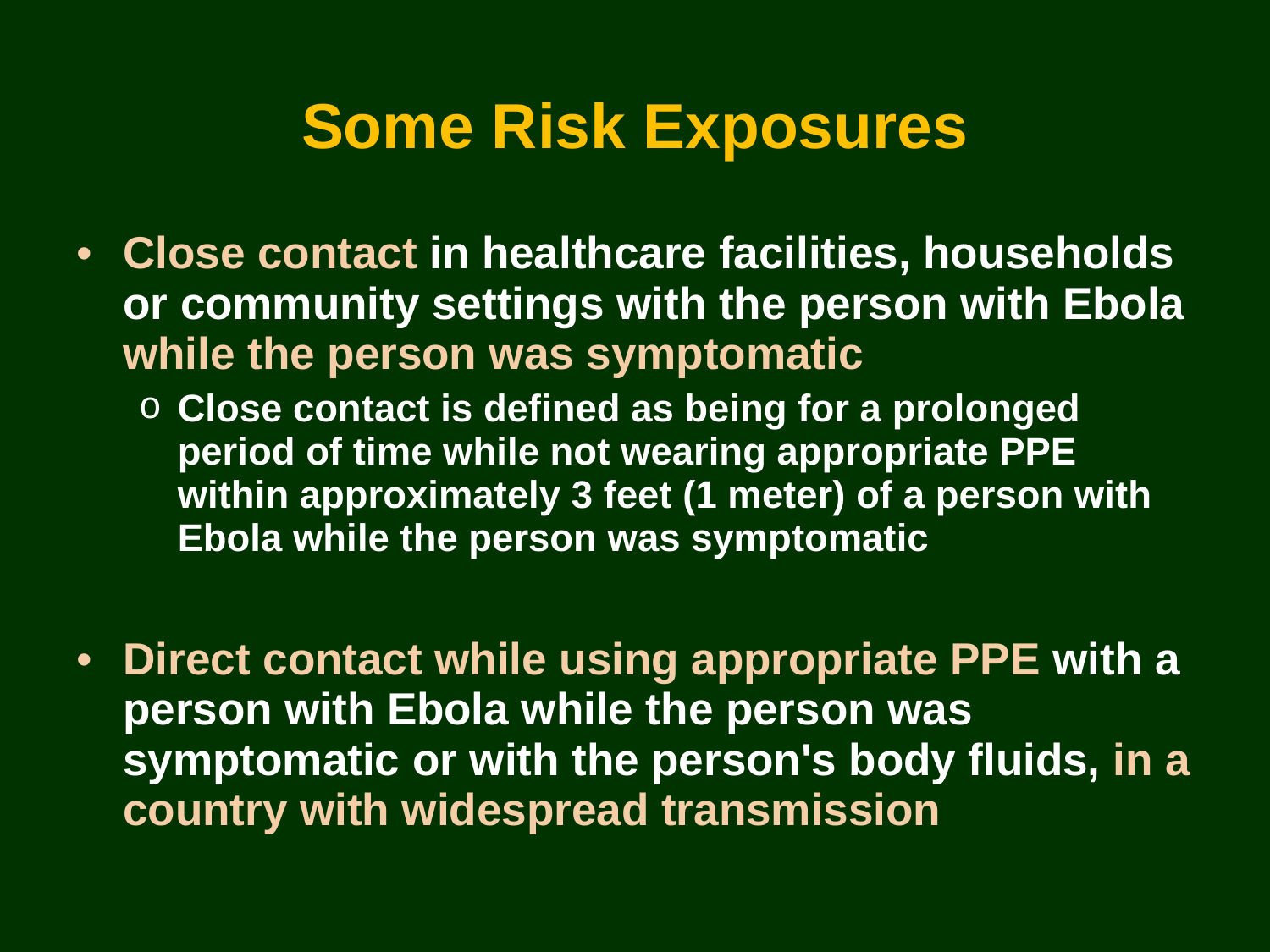

# Some Risk Exposures
Close contact in healthcare facilities, households or community settings with the person with Ebola while the person was symptomatic
Close contact is defined as being for a prolonged period of time while not wearing appropriate PPE within approximately 3 feet (1 meter) of a person with Ebola while the person was symptomatic

Direct contact while using appropriate PPE with a person with Ebola while the person was symptomatic or with the person's body fluids, in a country with widespread transmission